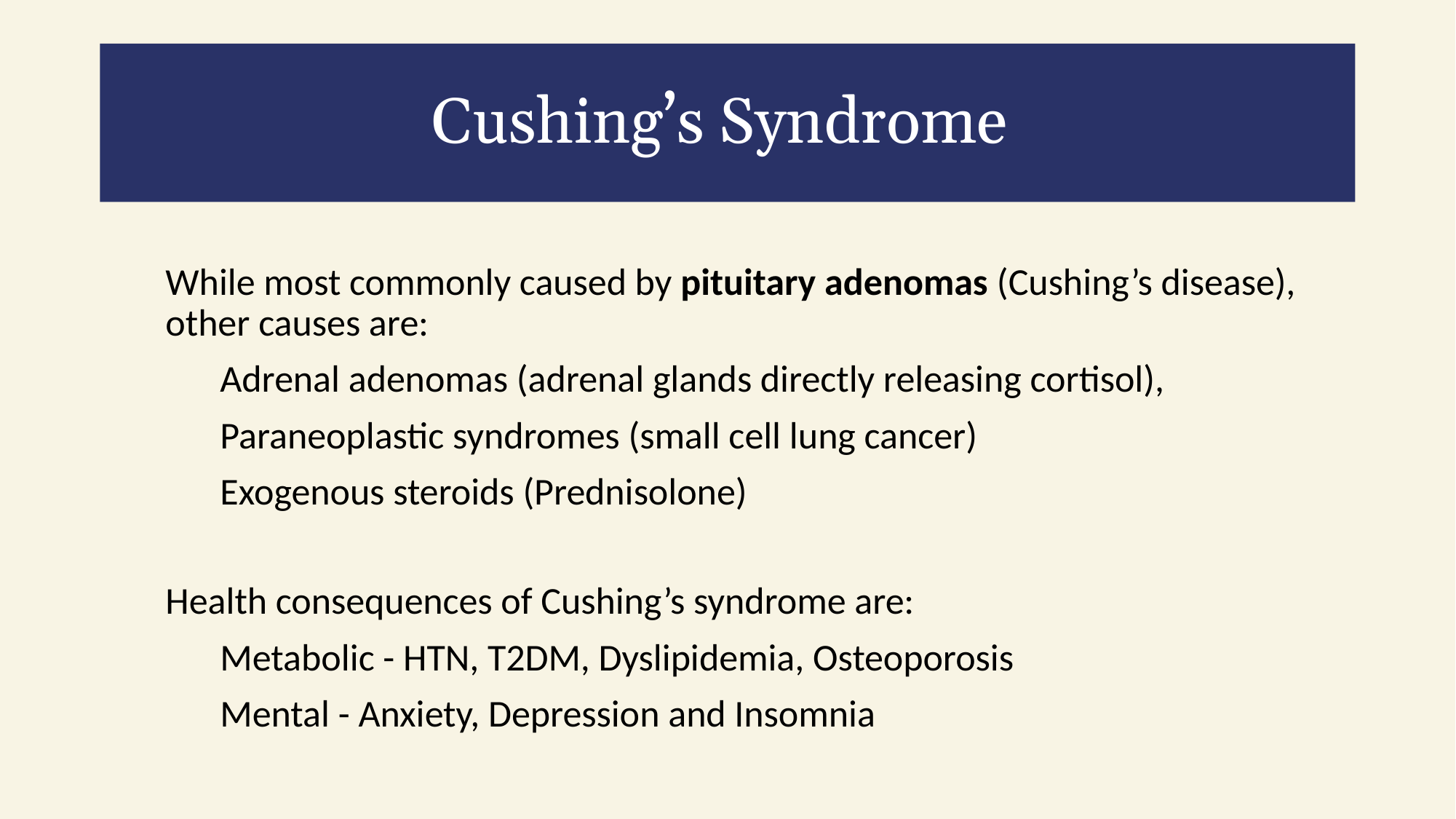

# Cushing’s Syndrome
While most commonly caused by pituitary adenomas (Cushing’s disease), other causes are:
Adrenal adenomas (adrenal glands directly releasing cortisol),
Paraneoplastic syndromes (small cell lung cancer)
Exogenous steroids (Prednisolone)
Health consequences of Cushing’s syndrome are:
Metabolic - HTN, T2DM, Dyslipidemia, Osteoporosis
Mental - Anxiety, Depression and Insomnia